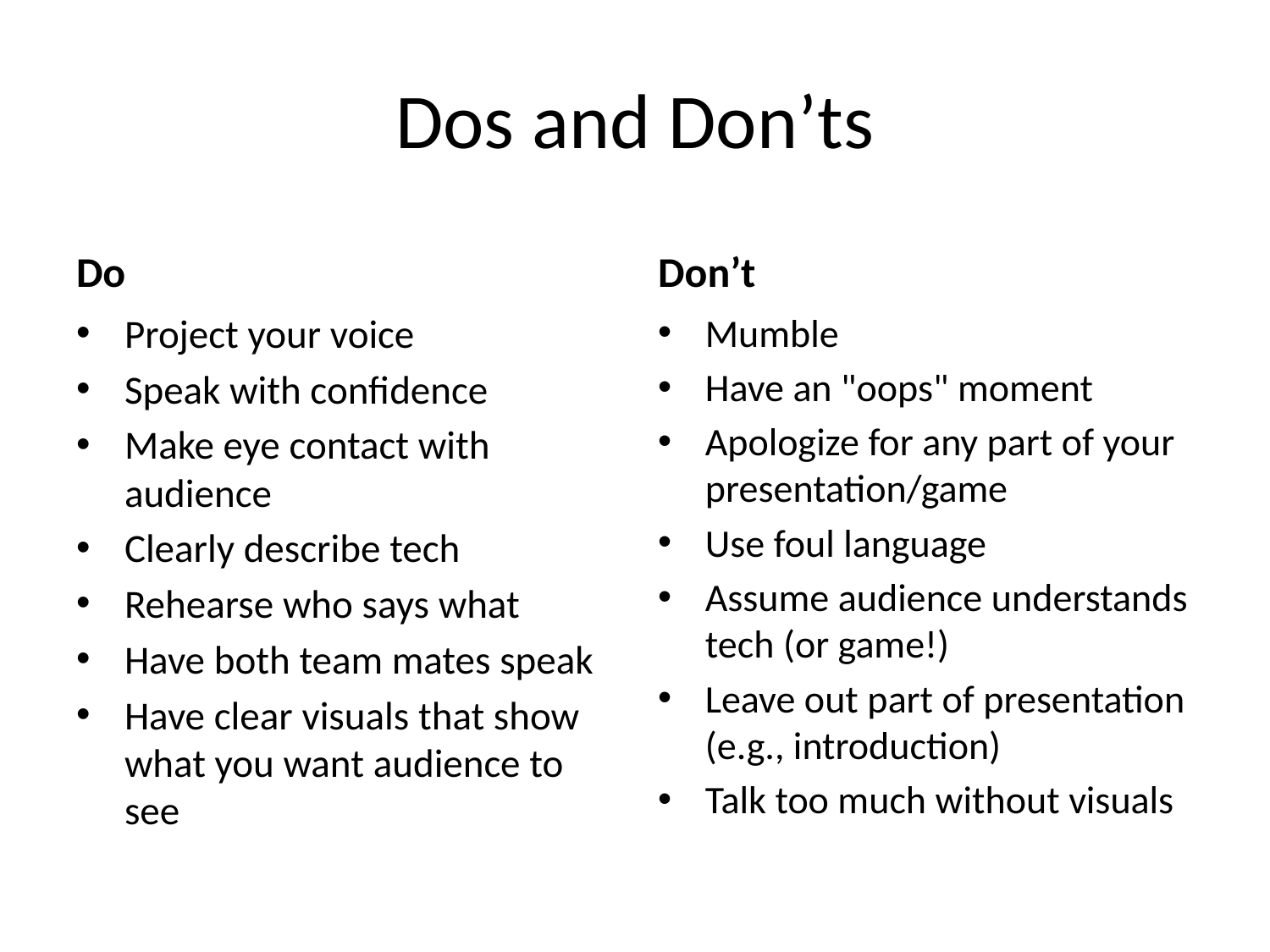

# Dos and Don’ts
Do
Don’t
Project your voice
Speak with confidence
Make eye contact with audience
Clearly describe tech
Rehearse who says what
Have both team mates speak
Have clear visuals that show what you want audience to see

Mumble
Have an "oops" moment
Apologize for any part of your presentation/game
Use foul language
Assume audience understands tech (or game!)
Leave out part of presentation (e.g., introduction)
Talk too much without visuals